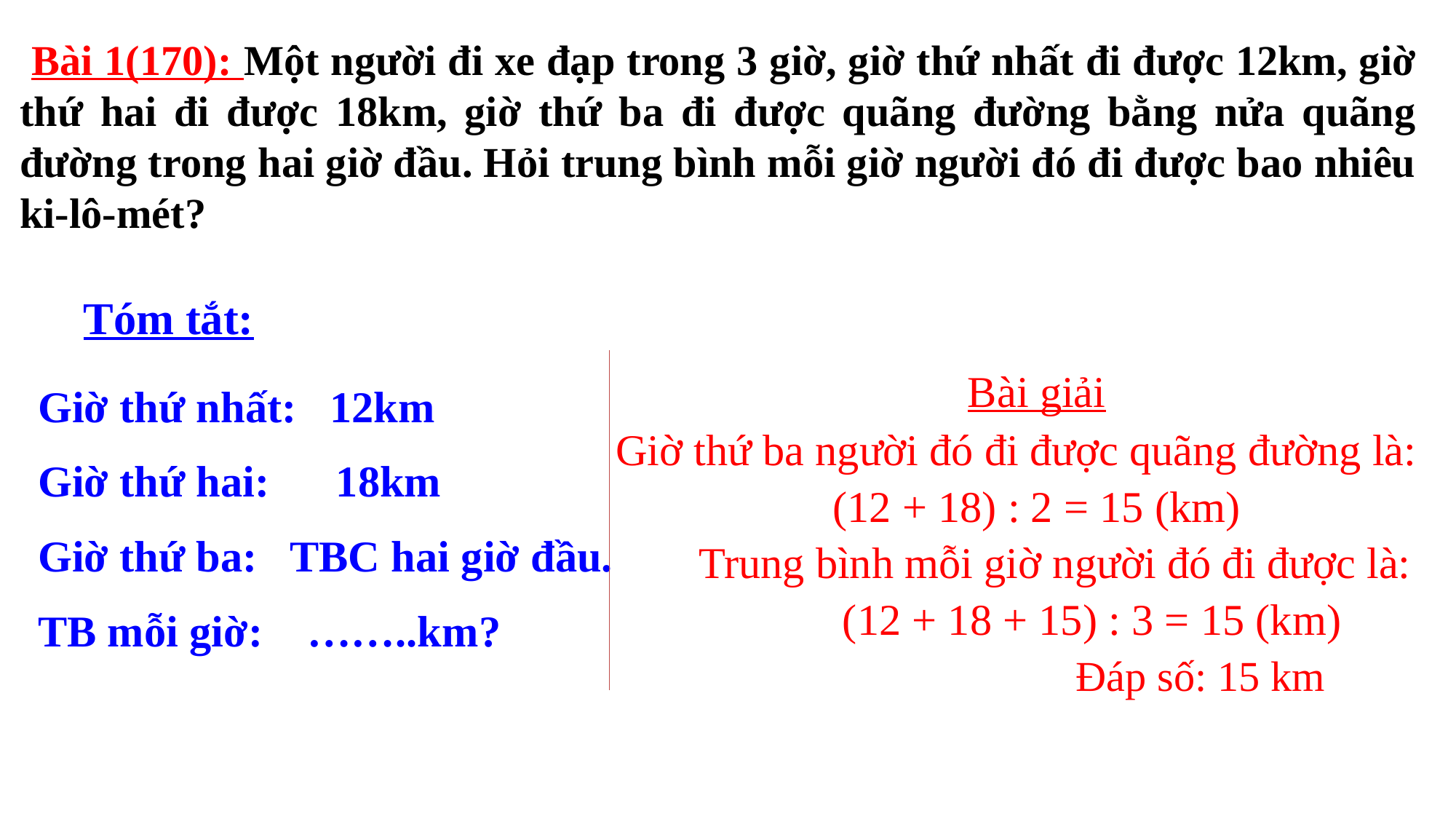

Bài 1(170): Một người đi xe đạp trong 3 giờ, giờ thứ nhất đi được 12km, giờ thứ hai đi được 18km, giờ thứ ba đi được quãng đường bằng nửa quãng đường trong hai giờ đầu. Hỏi trung bình mỗi giờ người đó đi được bao nhiêu ki-lô-mét?
Tóm tắt:
	Bài giải
Giờ thứ ba người đó đi được quãng đường là:
	(12 + 18) : 2 = 15 (km)
       Trung bình mỗi giờ người đó đi được là:
	          (12 + 18 + 15) : 3 = 15 (km)
				Đáp số: 15 km
Giờ thứ nhất:   12km
Giờ thứ hai:      18km
Giờ thứ ba:   TBC hai giờ đầu.
TB mỗi giờ:    ……..km?